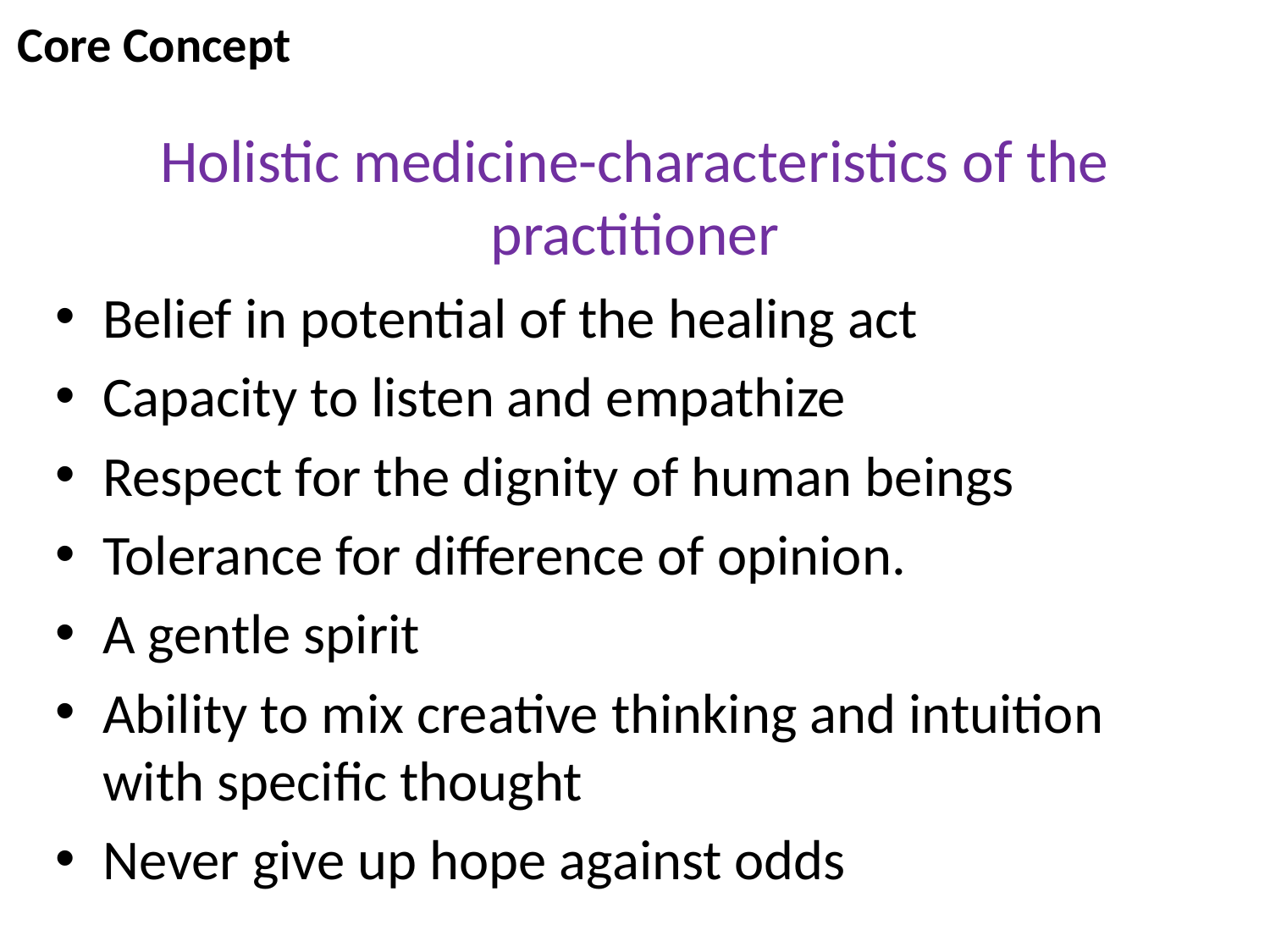

Core Concept
# Holistic medicine-characteristics of the practitioner
Belief in potential of the healing act
Capacity to listen and empathize
Respect for the dignity of human beings
Tolerance for difference of opinion.
A gentle spirit
Ability to mix creative thinking and intuition with specific thought
Never give up hope against odds